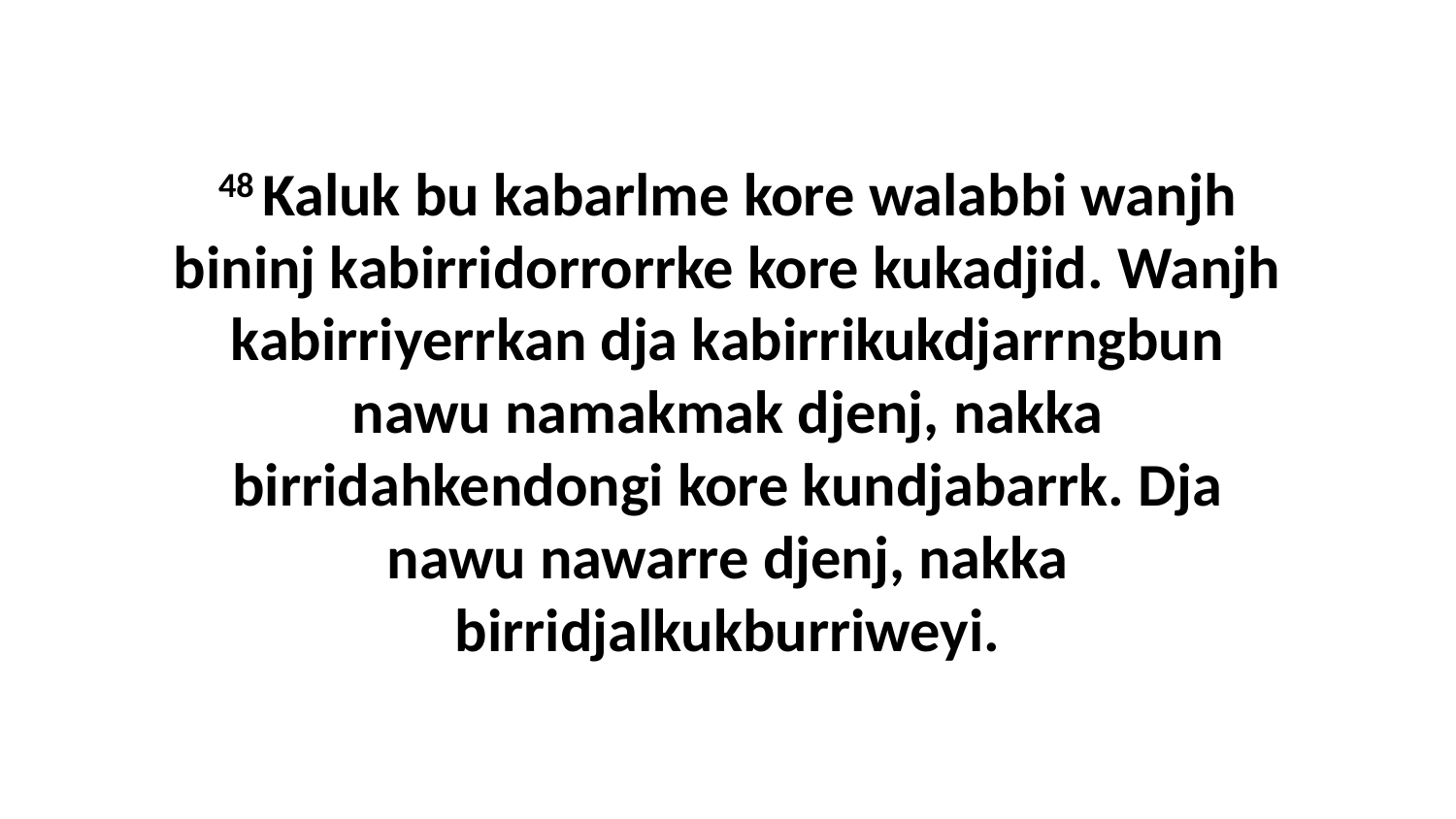

48 Kaluk bu kabarlme kore walabbi wanjh bininj kabirridorrorrke kore kukadjid. Wanjh kabirriyerrkan dja kabirrikukdjarrngbun nawu namakmak djenj, nakka birridahkendongi kore kundjabarrk. Dja nawu nawarre djenj, nakka birridjalkukburriweyi.